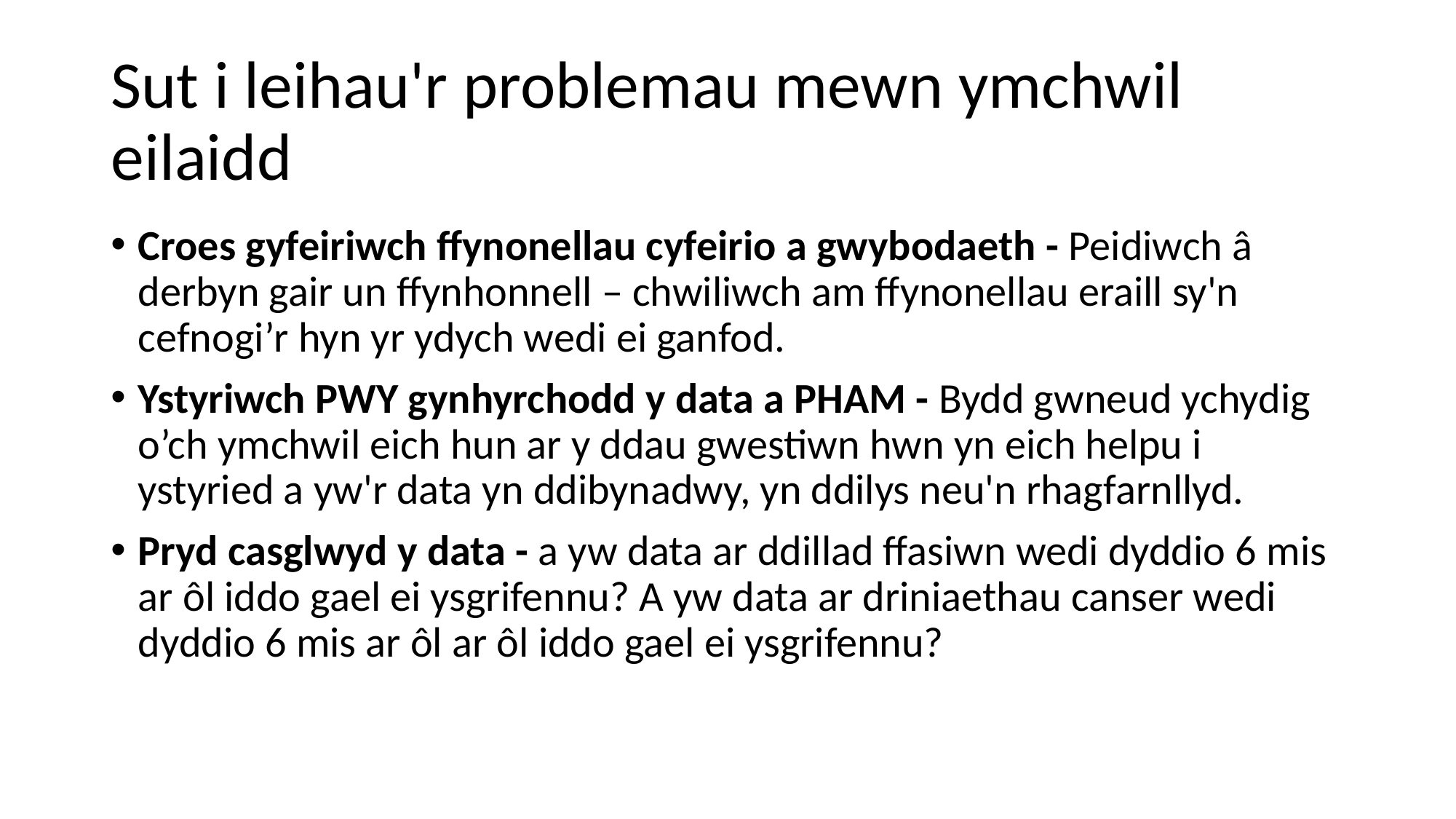

# Sut i leihau'r problemau mewn ymchwil eilaidd
Croes gyfeiriwch ffynonellau cyfeirio a gwybodaeth - Peidiwch â derbyn gair un ffynhonnell – chwiliwch am ffynonellau eraill sy'n cefnogi’r hyn yr ydych wedi ei ganfod.
Ystyriwch PWY gynhyrchodd y data a PHAM - Bydd gwneud ychydig o’ch ymchwil eich hun ar y ddau gwestiwn hwn yn eich helpu i ystyried a yw'r data yn ddibynadwy, yn ddilys neu'n rhagfarnllyd.
Pryd casglwyd y data - a yw data ar ddillad ffasiwn wedi dyddio 6 mis ar ôl iddo gael ei ysgrifennu? A yw data ar driniaethau canser wedi dyddio 6 mis ar ôl ar ôl iddo gael ei ysgrifennu?